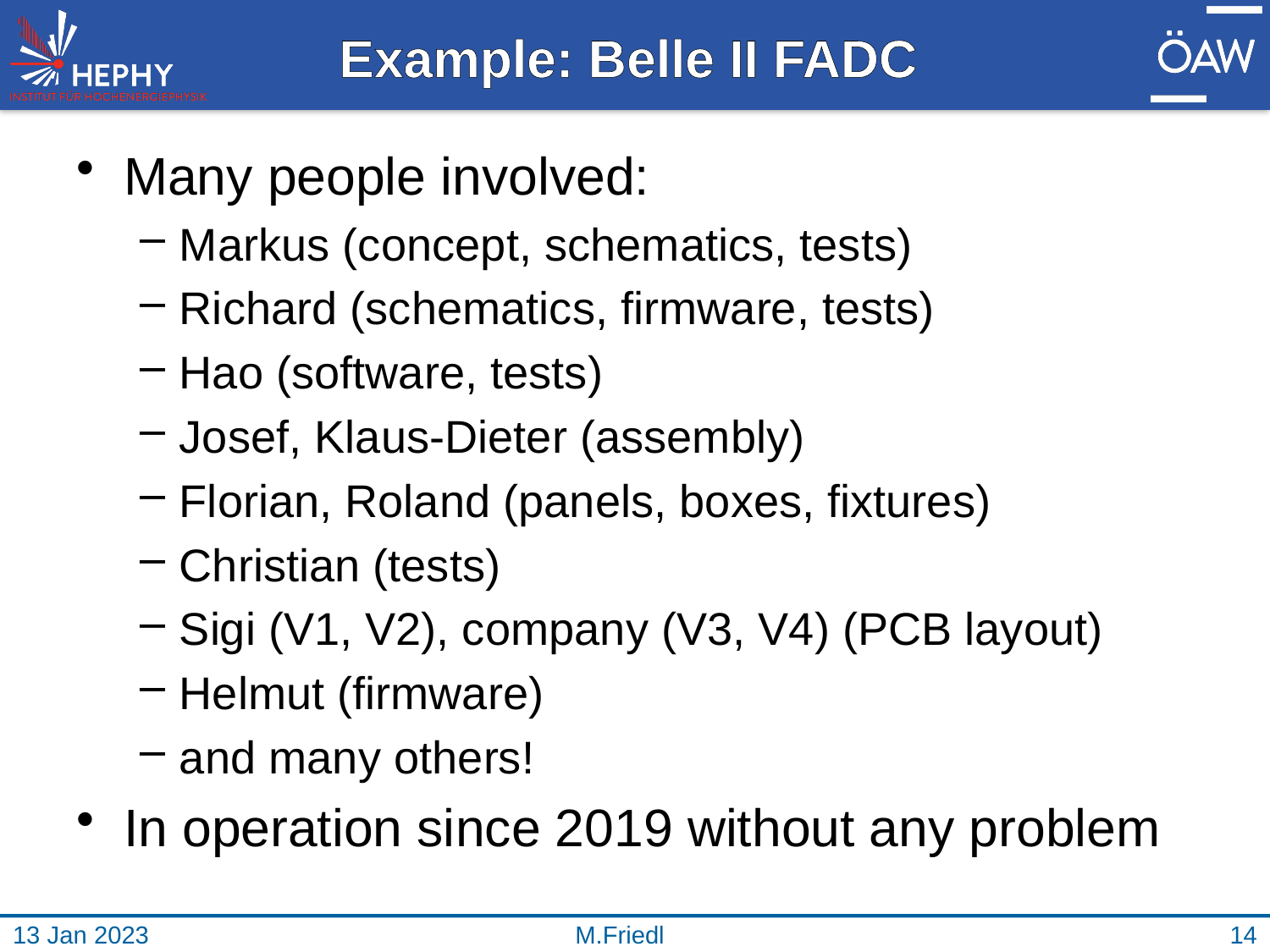

Example: Belle II FADC
Many people involved:
Markus (concept, schematics, tests)
Richard (schematics, firmware, tests)
Hao (software, tests)
Josef, Klaus-Dieter (assembly)
Florian, Roland (panels, boxes, fixtures)
Christian (tests)
Sigi (V1, V2), company (V3, V4) (PCB layout)
Helmut (firmware)
and many others!
In operation since 2019 without any problem
13 Jan 2023
M.Friedl
14